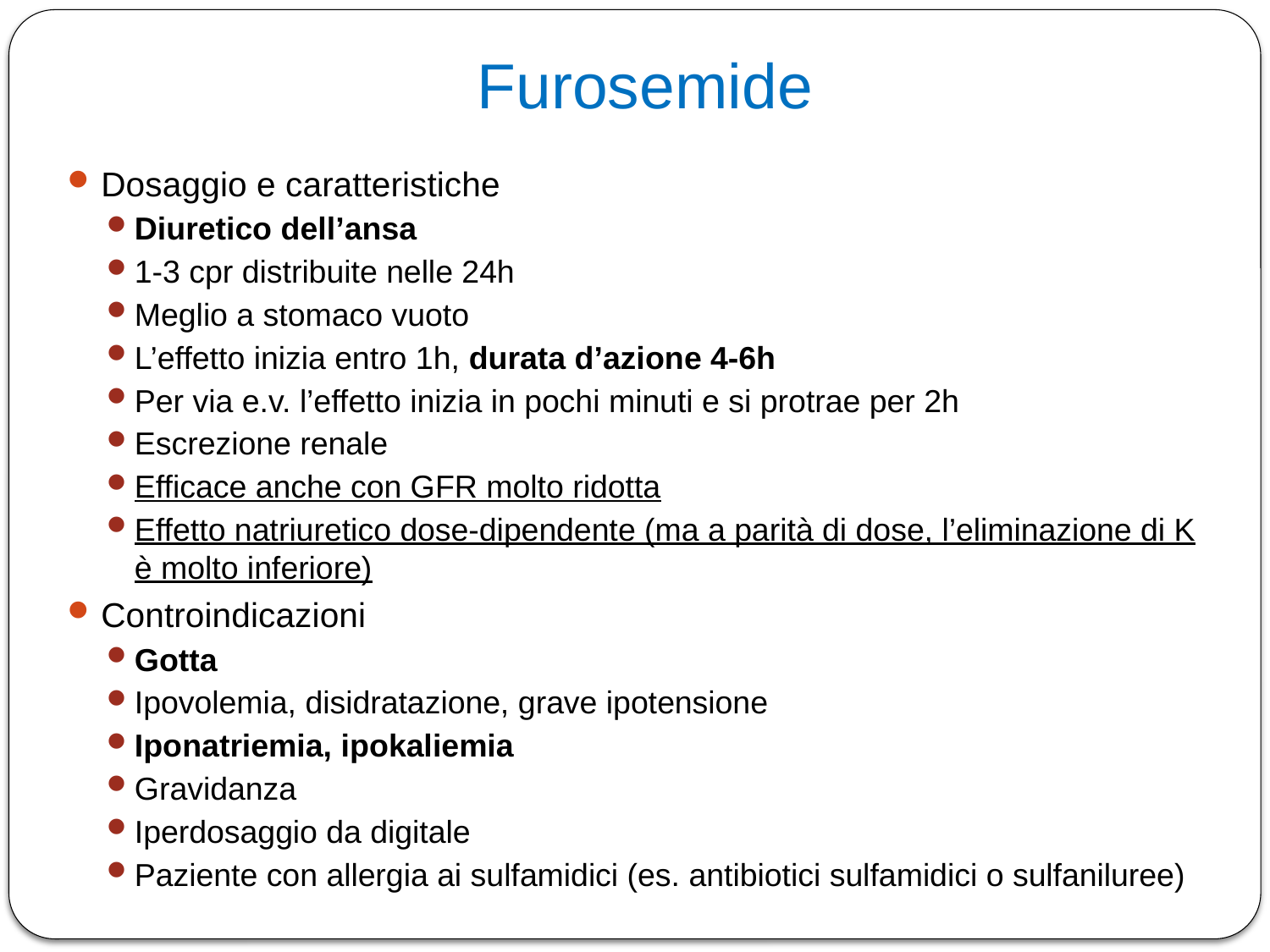

# Furosemide
Dosaggio e caratteristiche
Diuretico dell’ansa
1-3 cpr distribuite nelle 24h
Meglio a stomaco vuoto
L’effetto inizia entro 1h, durata d’azione 4-6h
Per via e.v. l’effetto inizia in pochi minuti e si protrae per 2h
Escrezione renale
Efficace anche con GFR molto ridotta
Effetto natriuretico dose-dipendente (ma a parità di dose, l’eliminazione di K è molto inferiore)
Controindicazioni
Gotta
Ipovolemia, disidratazione, grave ipotensione
Iponatriemia, ipokaliemia
Gravidanza
Iperdosaggio da digitale
Paziente con allergia ai sulfamidici (es. antibiotici sulfamidici o sulfaniluree)